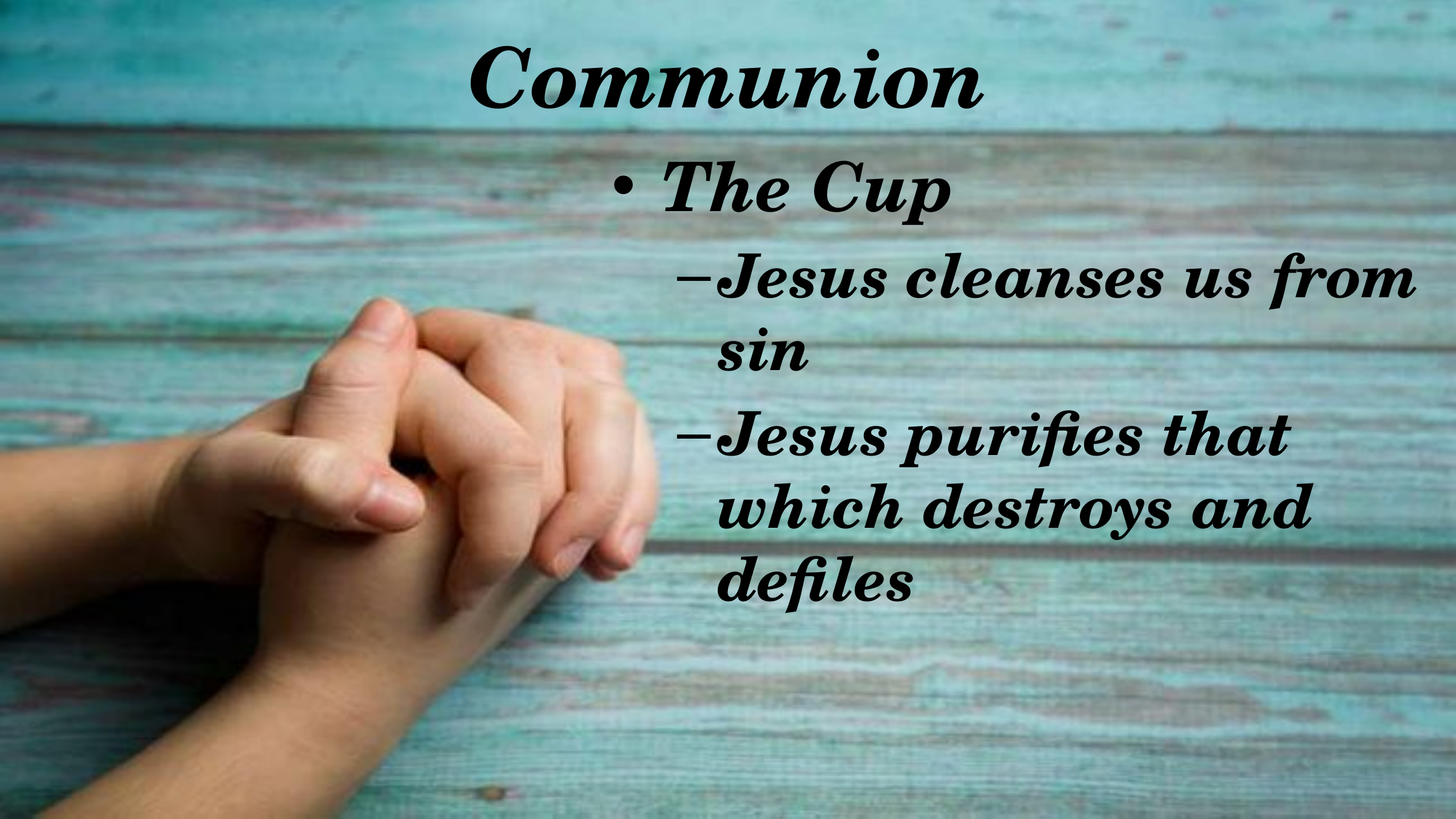

# Communion
The Cup
Jesus cleanses us from sin
Jesus purifies that which destroys and defiles